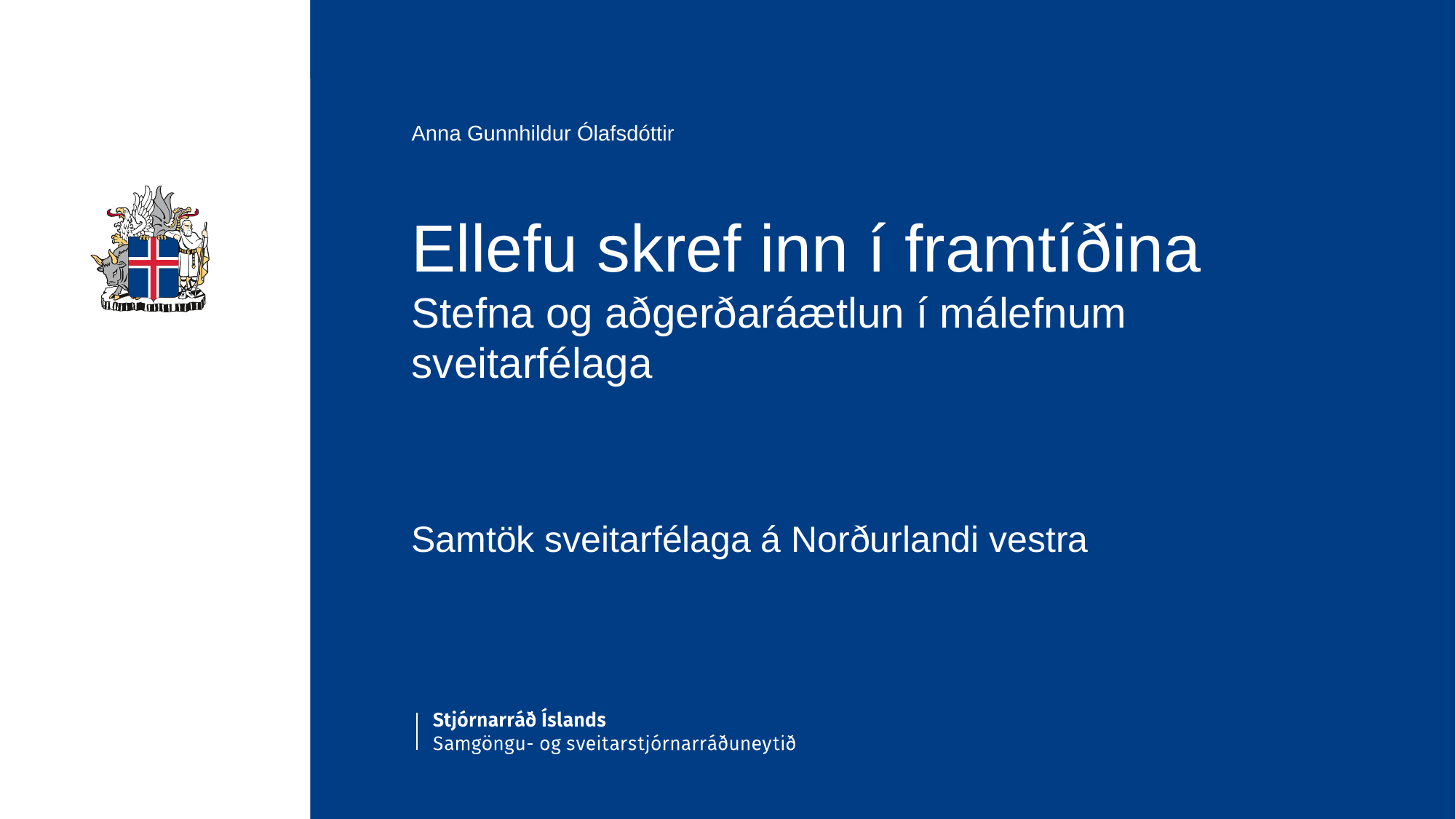

22. október 2021
Anna Gunnhildur Ólafsdóttir
# Ellefu skref inn í framtíðina Stefna og aðgerðaráætlun í málefnum sveitarfélaga Samtök sveitarfélaga á Norðurlandi vestra